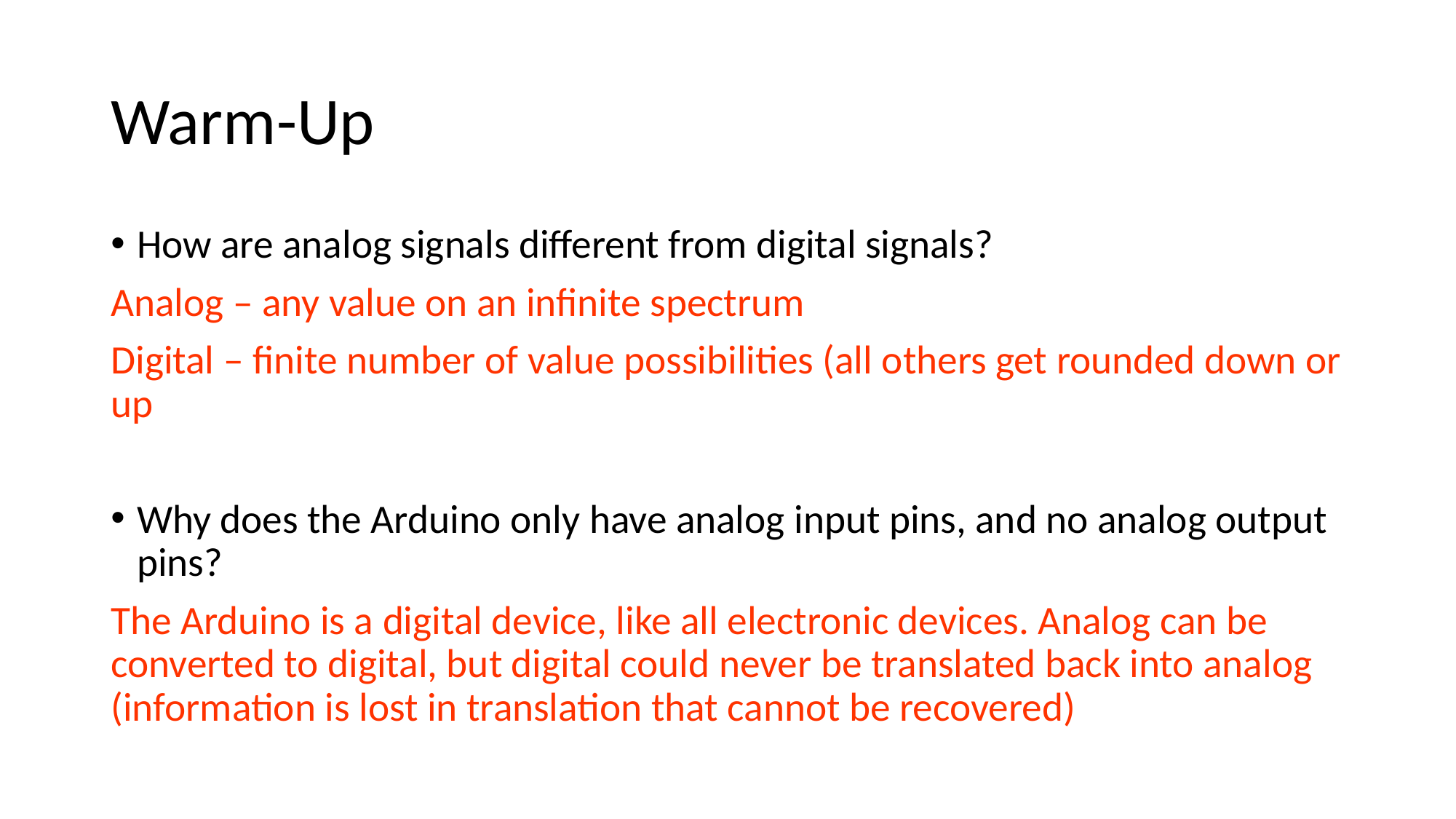

# Warm-Up
How are analog signals different from digital signals?
Analog – any value on an infinite spectrum
Digital – finite number of value possibilities (all others get rounded down or up

Why does the Arduino only have analog input pins, and no analog output pins?
The Arduino is a digital device, like all electronic devices. Analog can be converted to digital, but digital could never be translated back into analog (information is lost in translation that cannot be recovered)